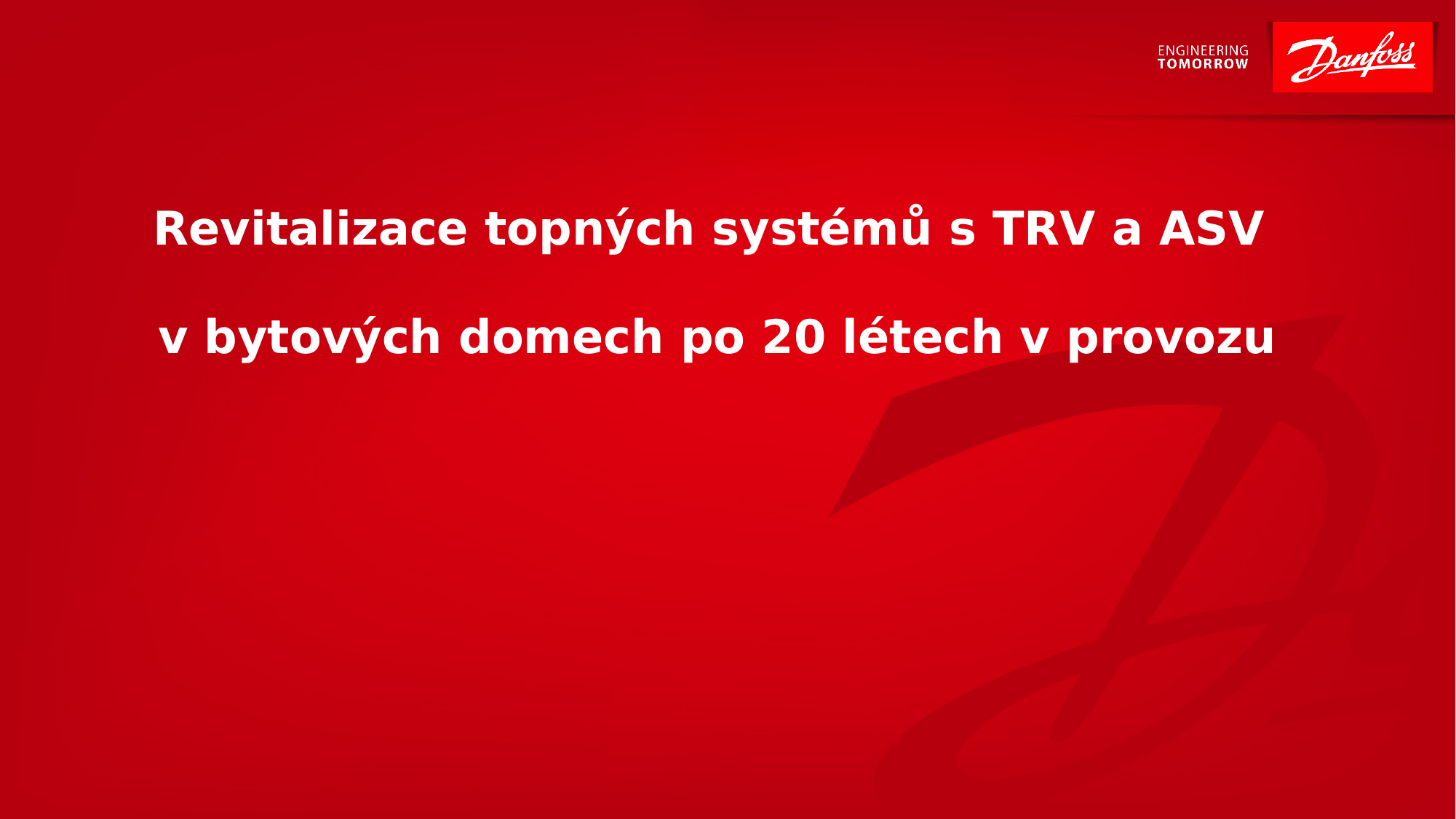

# Revitalizace topných systémů s TRV a ASV v bytových domech po 20 létech v provozu